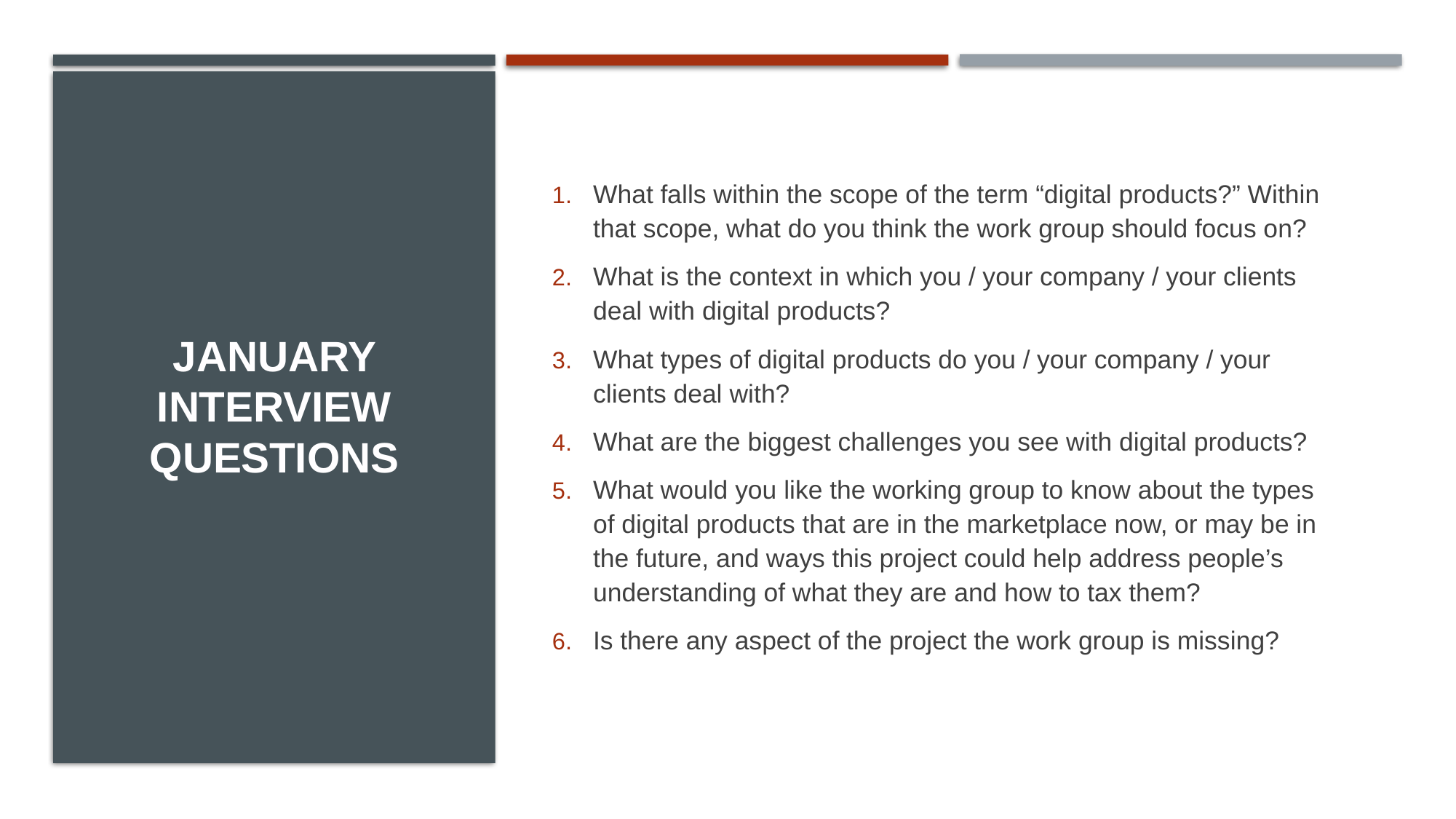

What falls within the scope of the term “digital products?” Within that scope, what do you think the work group should focus on?
What is the context in which you / your company / your clients deal with digital products?
What types of digital products do you / your company / your clients deal with?
What are the biggest challenges you see with digital products?
What would you like the working group to know about the types of digital products that are in the marketplace now, or may be in the future, and ways this project could help address people’s understanding of what they are and how to tax them?
Is there any aspect of the project the work group is missing?

# January Interview Questions